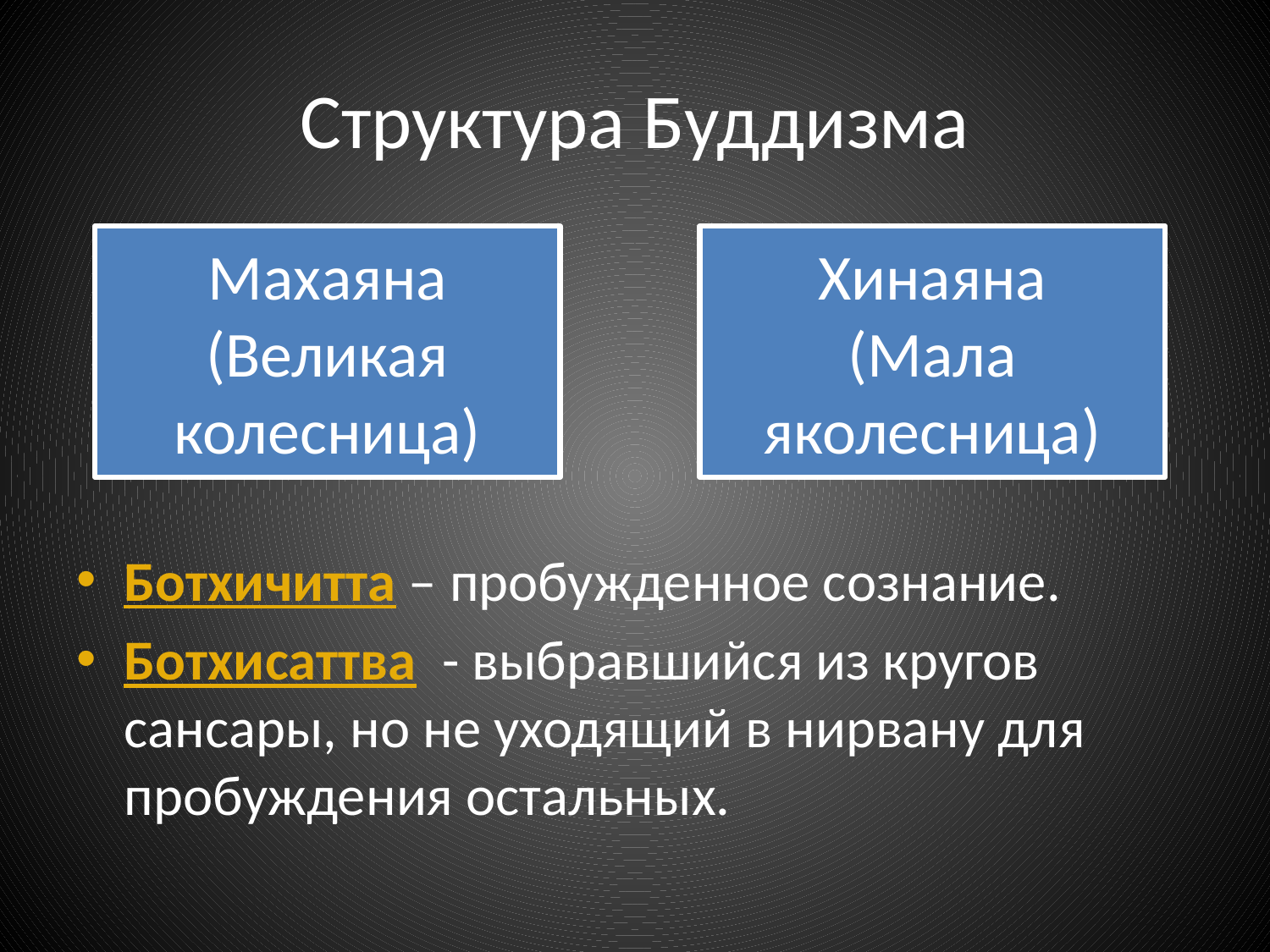

# Структура Буддизма

Ботхичитта – пробужденное сознание.
Ботхисаттва  - выбравшийся из кругов сансары, но не уходящий в нирвану для пробуждения остальных.
Махаяна
(Великая колесница)
Хинаяна
(Мала яколесница)